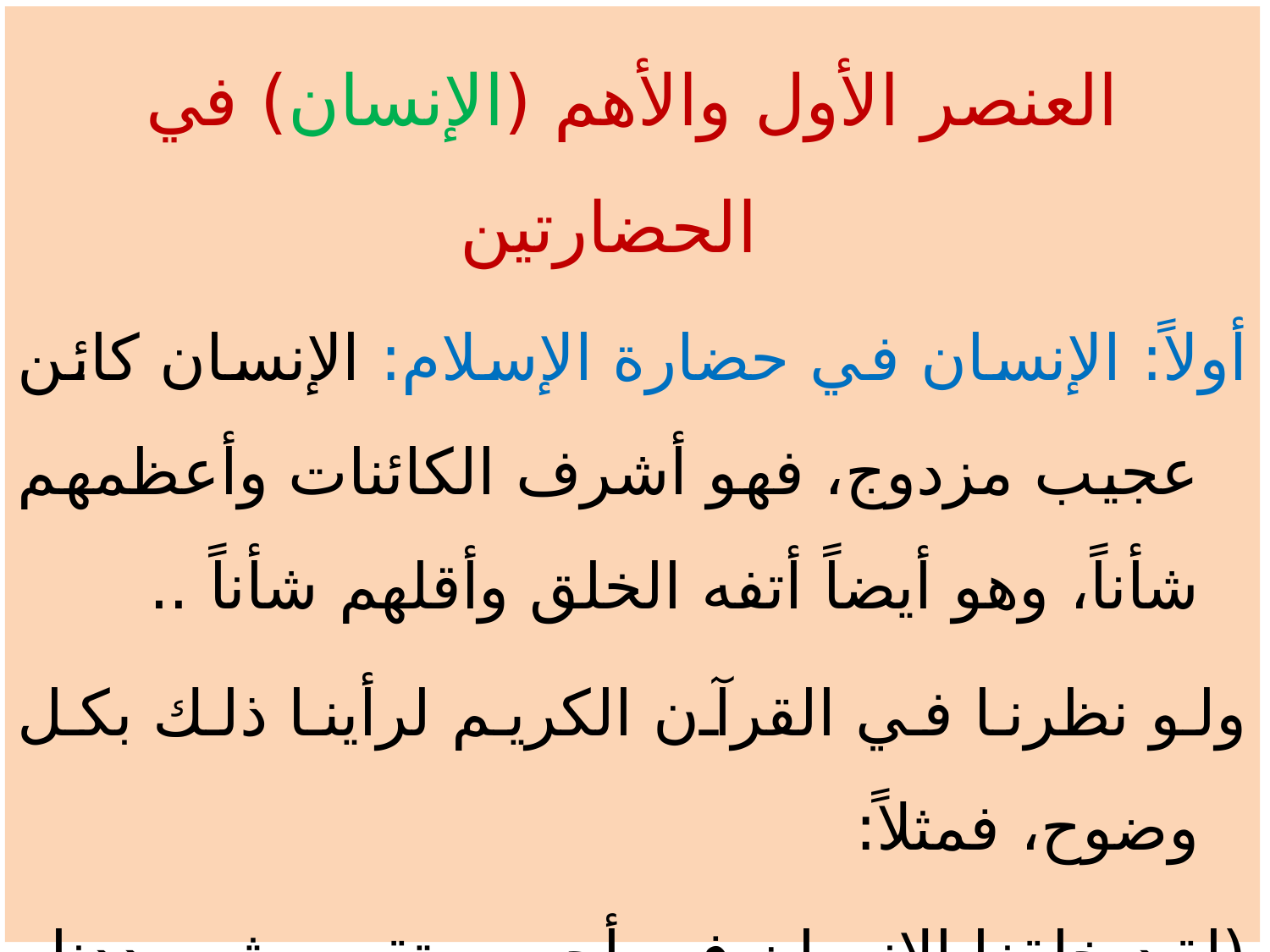

العنصر الأول والأهم (الإنسان) في الحضارتين
أولاً: الإنسان في حضارة الإسلام: الإنسان كائن عجيب مزدوج، فهو أشرف الكائنات وأعظمهم شأناً، وهو أيضاً أتفه الخلق وأقلهم شأناً ..
ولو نظرنا في القرآن الكريم لرأينا ذلك بكل وضوح، فمثلاً:
(لقد خلقنا الإنسان في أحسن تقويم ثم رددناه أسفل سافلين)
من الصفات الإيجابية: التكريم بالعقل والسجود – كل شيء مخلوق له
ومن الصفات السلبية: الظلم والجهل والهلع والأنانية وعدم الشكر و...